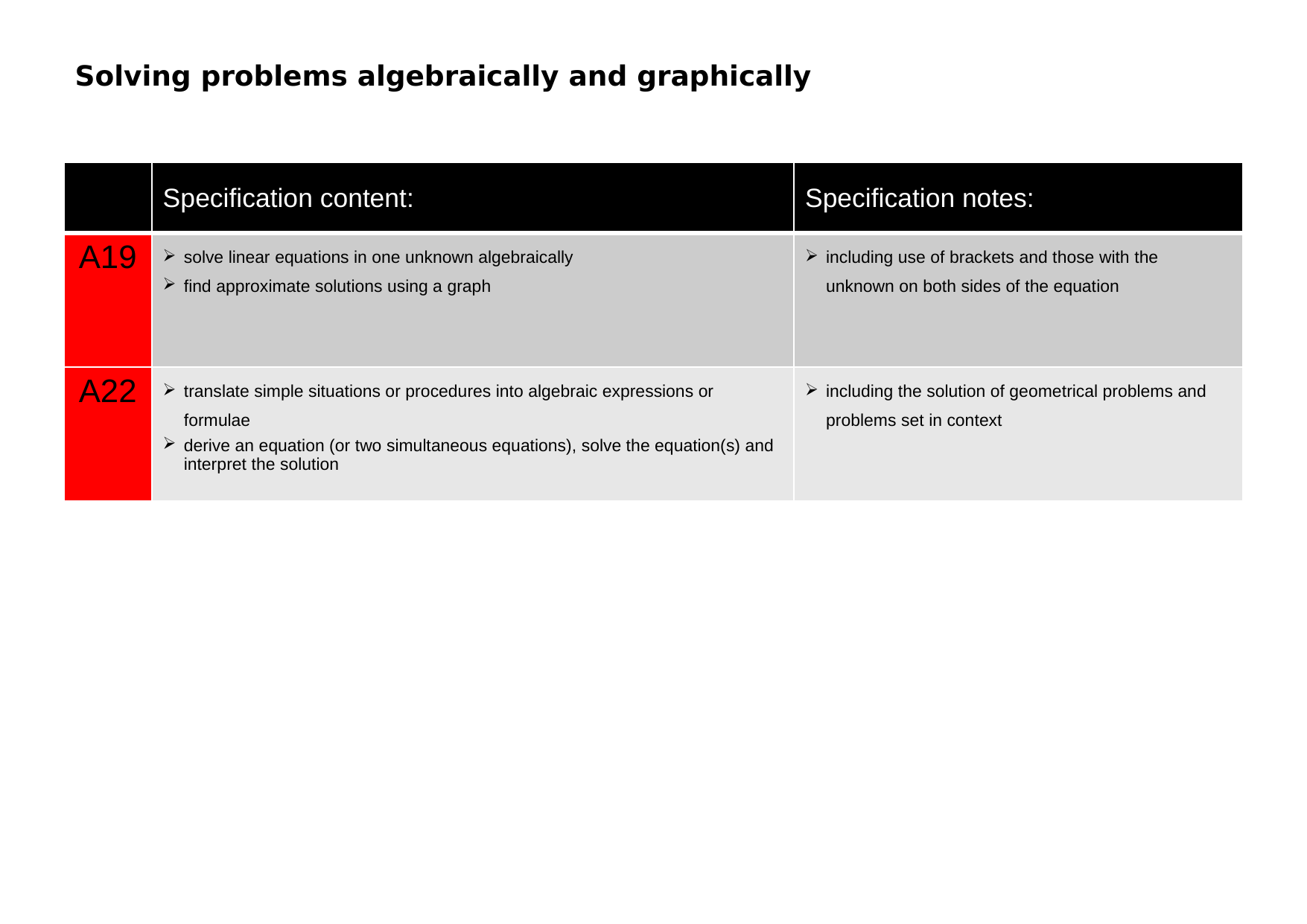

Solving problems algebraically and graphically
|  | Specification content: | Specification notes: |
| --- | --- | --- |
| A19 | solve linear equations in one unknown algebraically find approximate solutions using a graph | including use of brackets and those with the unknown on both sides of the equation |
| A22 | translate simple situations or procedures into algebraic expressions or formulae derive an equation (or two simultaneous equations), solve the equation(s) and interpret the solution | including the solution of geometrical problems and problems set in context |